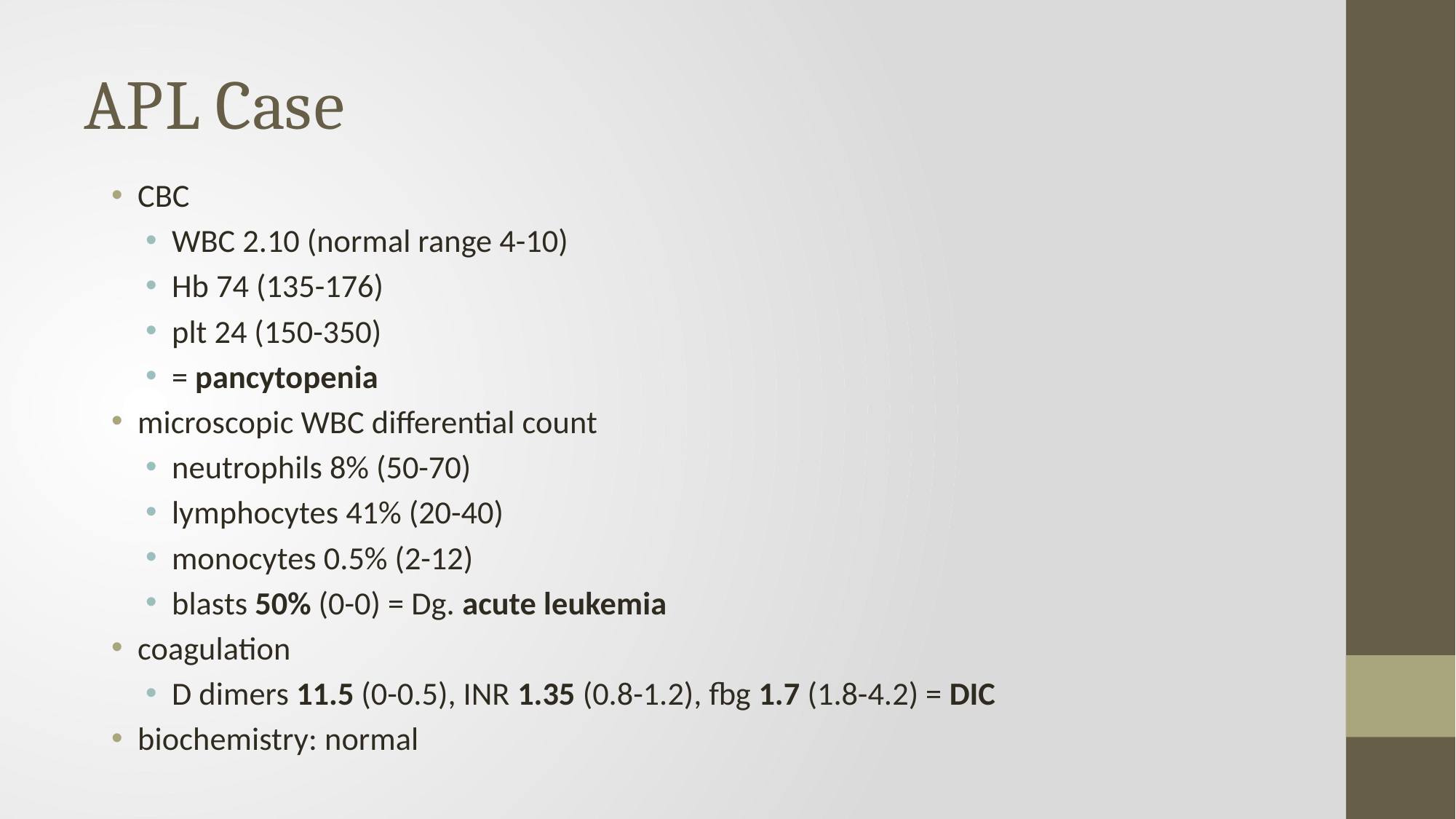

# APL Case
CBC
WBC 2.10 (normal range 4-10)
Hb 74 (135-176)
plt 24 (150-350)
= pancytopenia
microscopic WBC differential count
neutrophils 8% (50-70)
lymphocytes 41% (20-40)
monocytes 0.5% (2-12)
blasts 50% (0-0) = Dg. acute leukemia
coagulation
D dimers 11.5 (0-0.5), INR 1.35 (0.8-1.2), fbg 1.7 (1.8-4.2) = DIC
biochemistry: normal